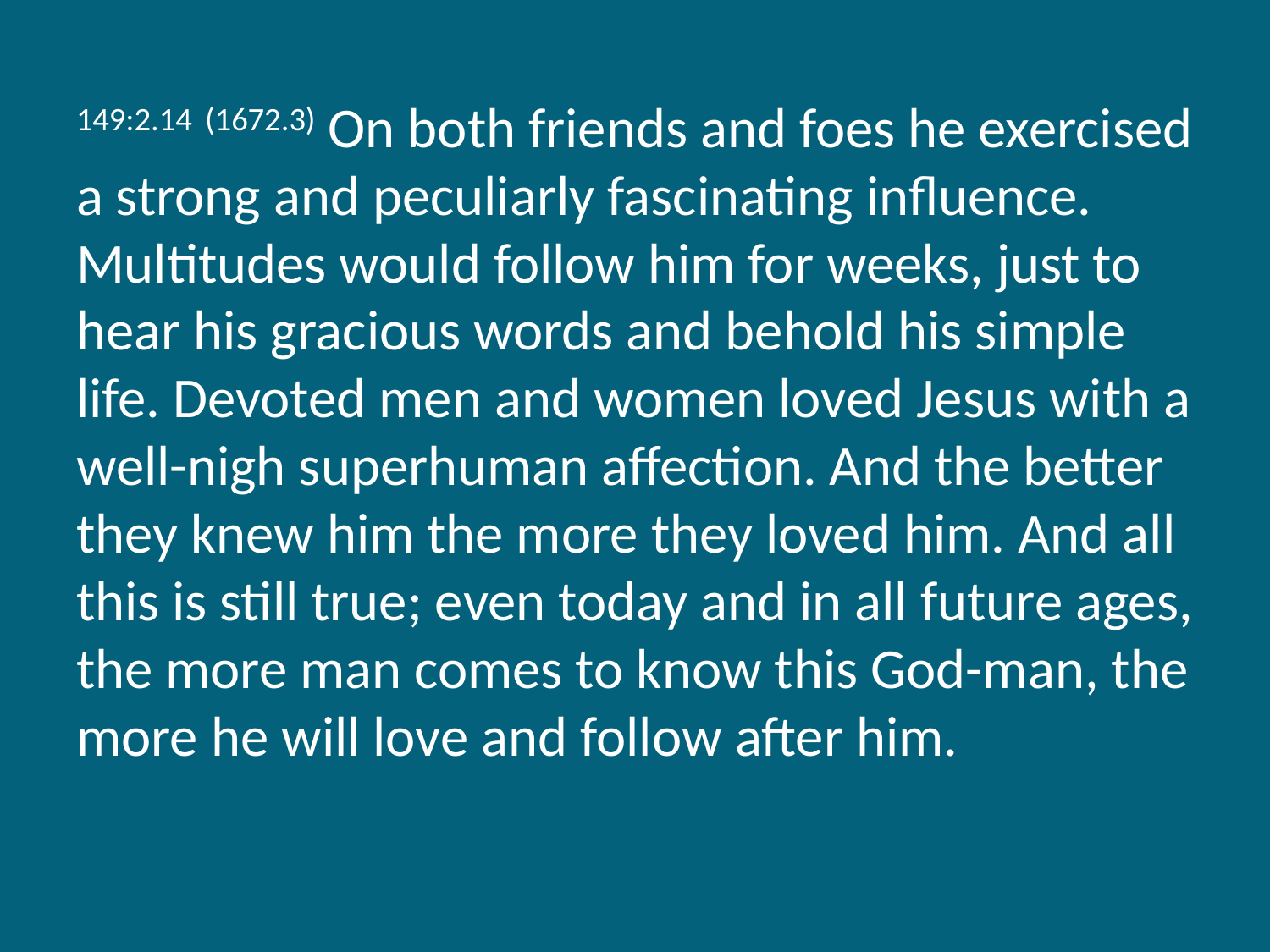

149:2.14 (1672.3) On both friends and foes he exercised a strong and peculiarly fascinating influence. Multitudes would follow him for weeks, just to hear his gracious words and behold his simple life. Devoted men and women loved Jesus with a well-nigh superhuman affection. And the better they knew him the more they loved him. And all this is still true; even today and in all future ages, the more man comes to know this God-man, the more he will love and follow after him.